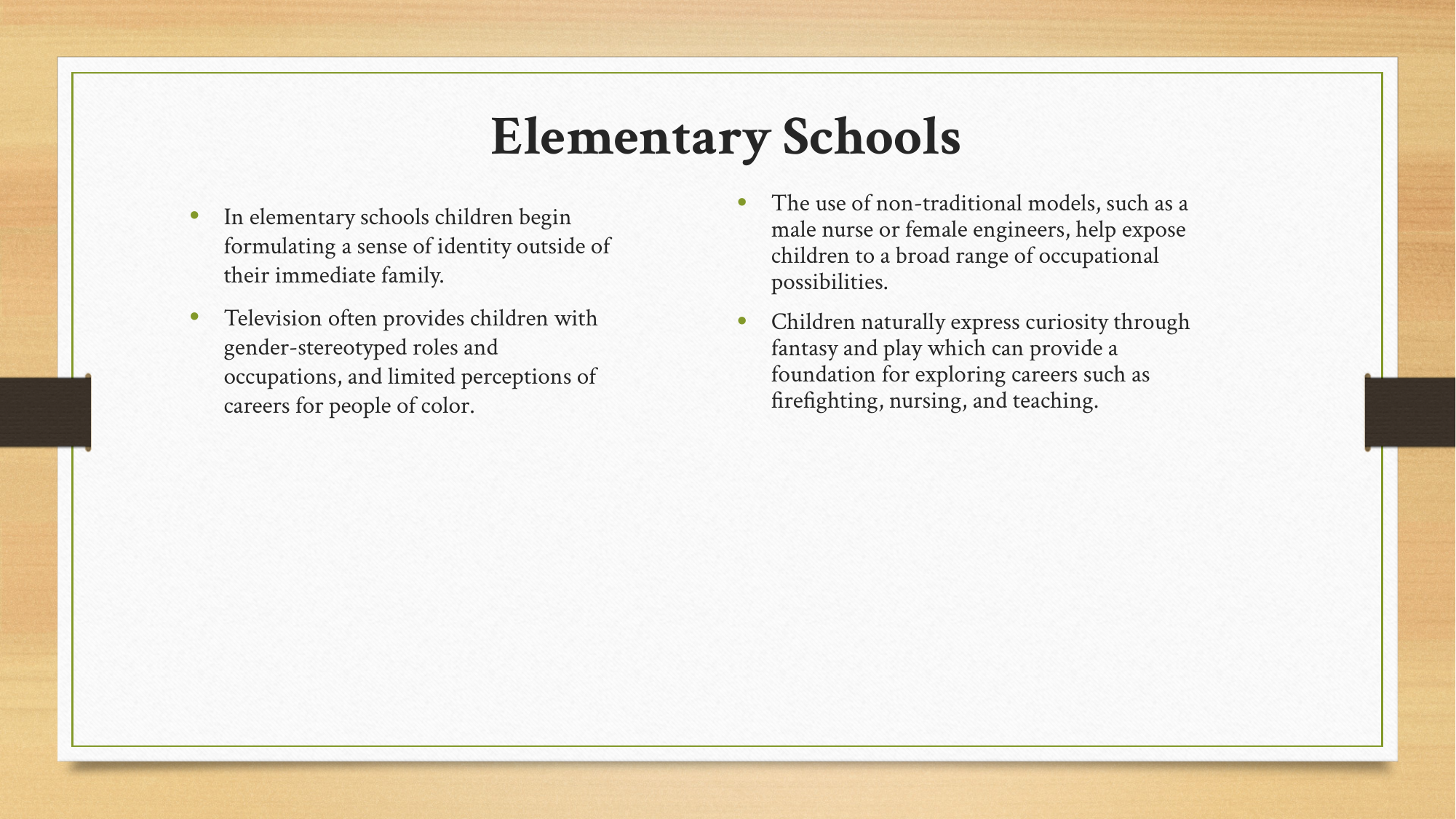

Elementary Schools
The use of non-traditional models, such as a male nurse or female engineers, help expose children to a broad range of occupational possibilities.
Children naturally express curiosity through fantasy and play which can provide a foundation for exploring careers such as firefighting, nursing, and teaching.

In elementary schools children begin formulating a sense of identity outside of their immediate family.
Television often provides children with gender-stereotyped roles and occupations, and limited perceptions of careers for people of color.